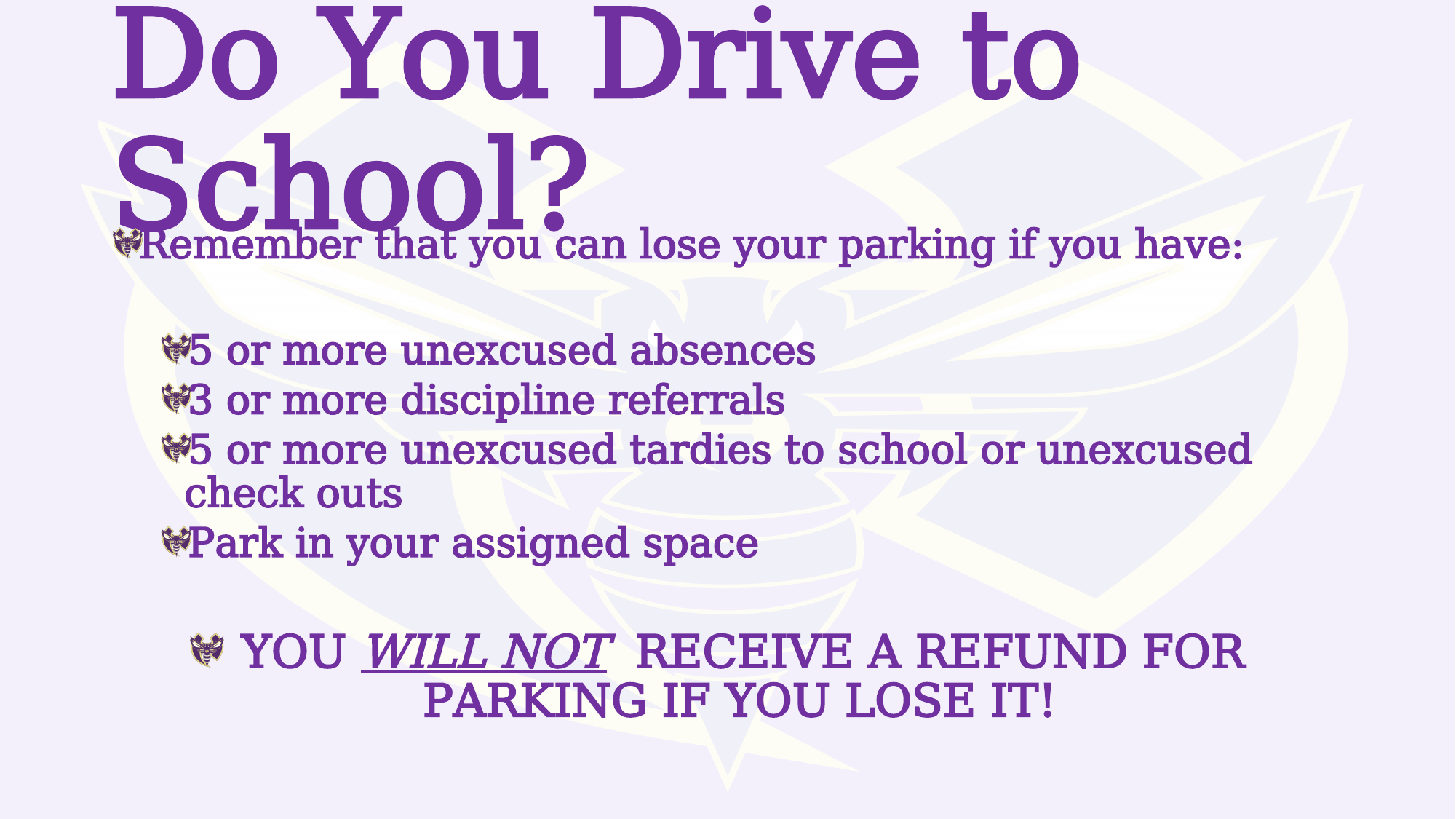

# Do You Drive to School?
Remember that you can lose your parking if you have:

5 or more unexcused absences
3 or more discipline referrals
5 or more unexcused tardies to school or unexcused check outs
Park in your assigned space

YOU WILL NOT  RECEIVE A REFUND FOR PARKING IF YOU LOSE IT!